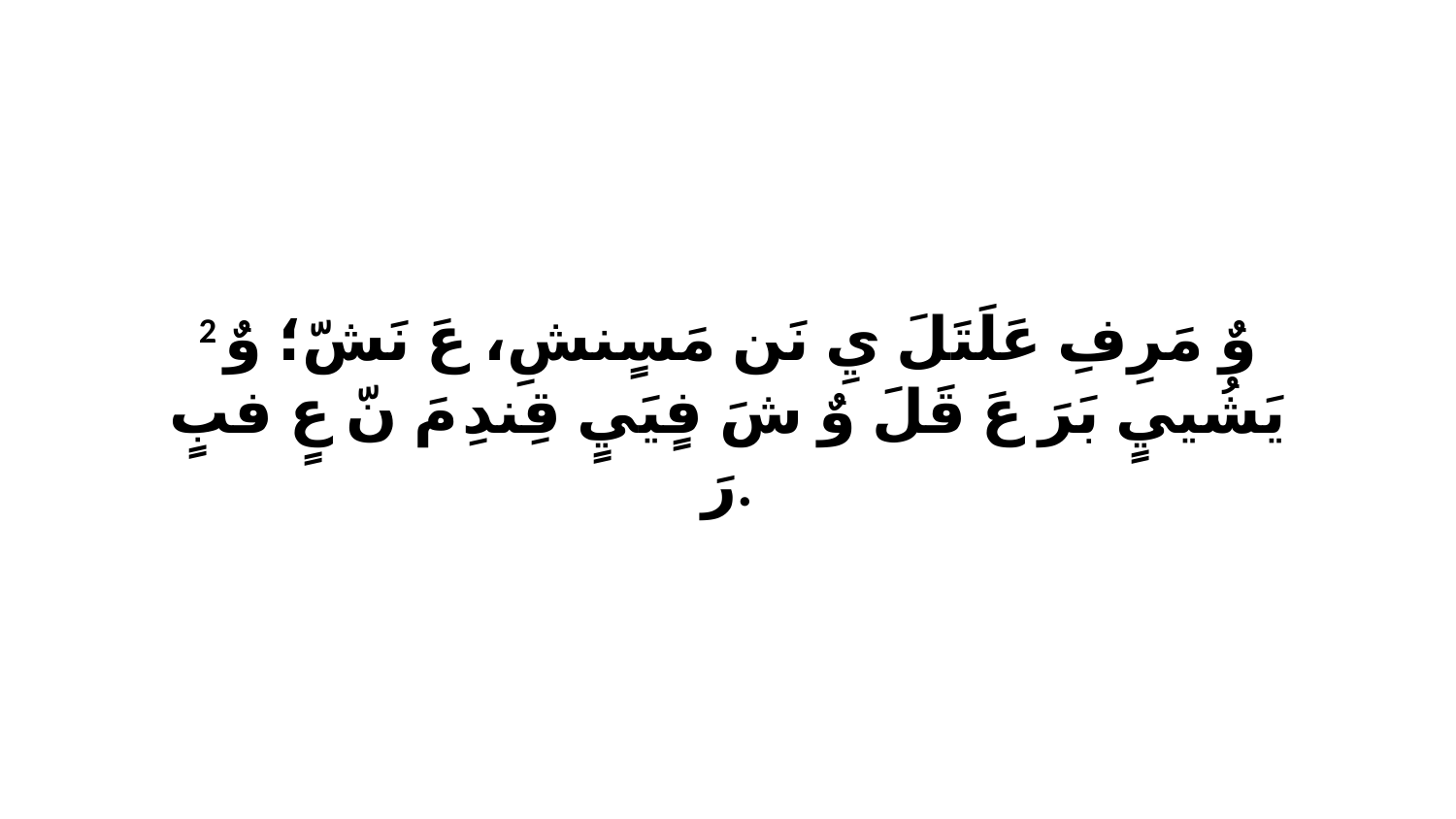

2 وٌ مَرِفِ عَلَتَلَ يِ نَن مَسٍنشِ، عَ نَشّ؛ وٌ يَشُييٍ بَرَ عَ قَلَ وٌ شَ فٍيَيٍ قِندِ مَ نّ عٍ فبٍ رَ.